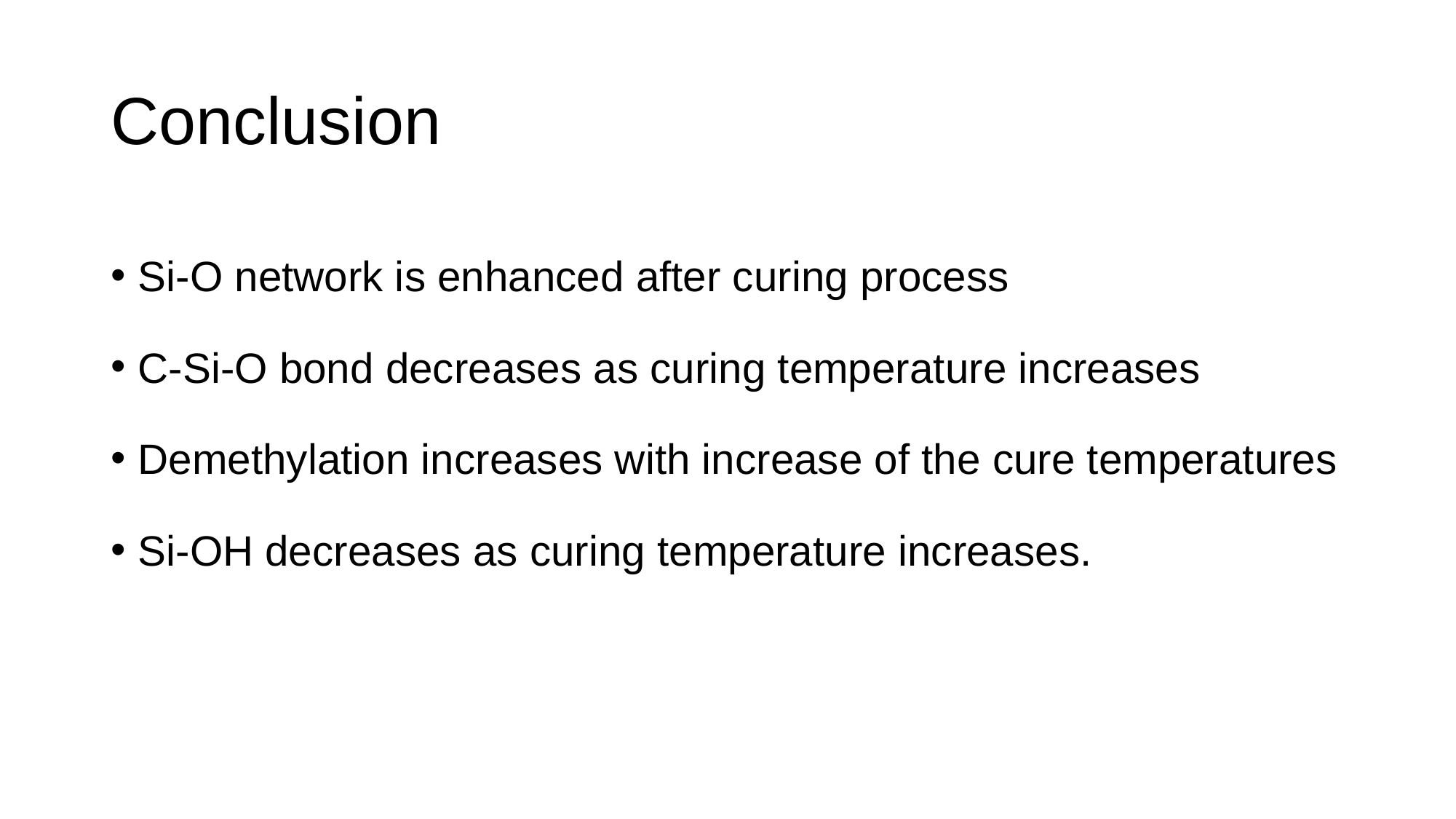

# Conclusion
Si-O network is enhanced after curing process
C-Si-O bond decreases as curing temperature increases
Demethylation increases with increase of the cure temperatures
Si-OH decreases as curing temperature increases.